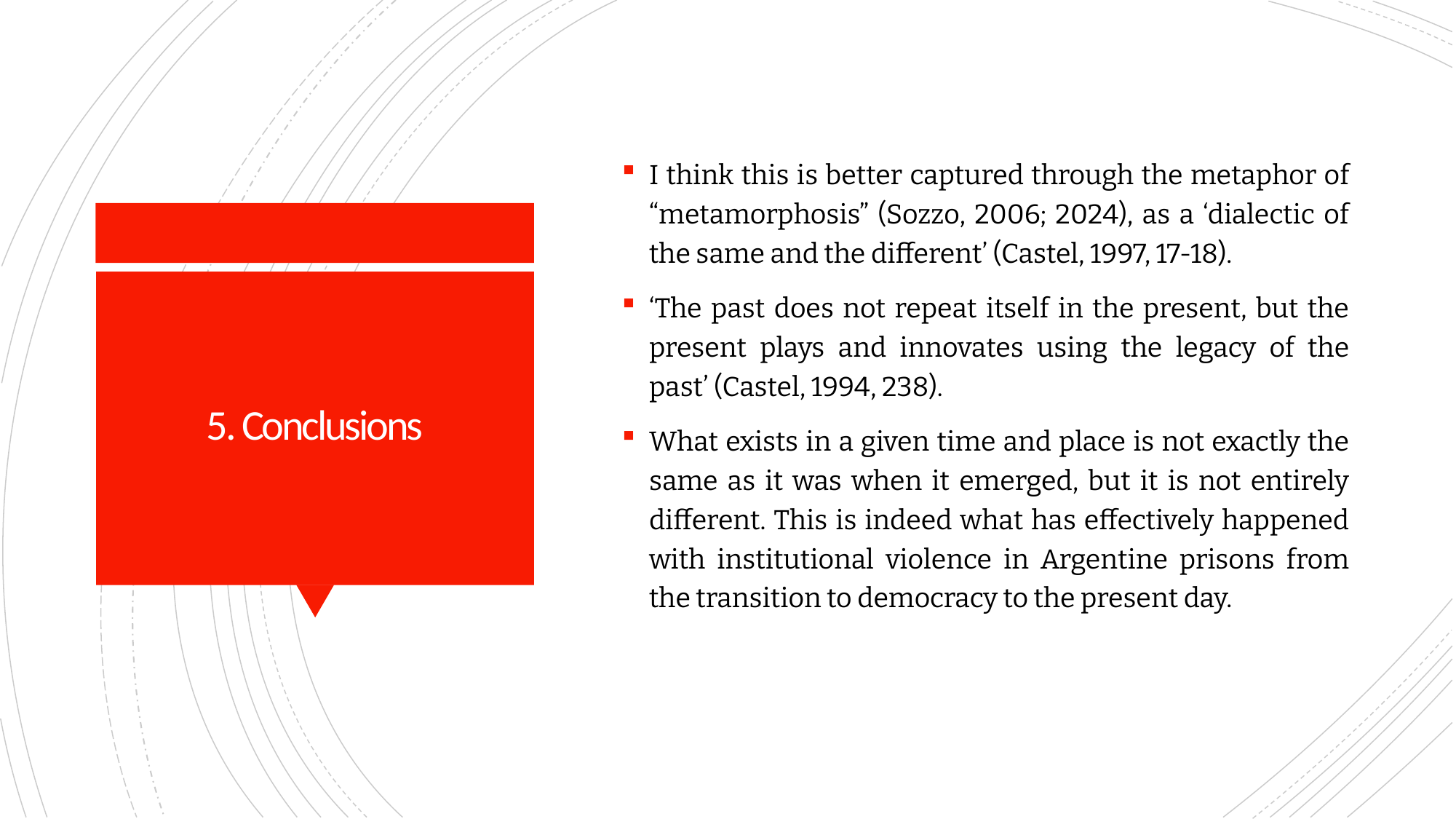

I think this is better captured through the metaphor of “metamorphosis” (Sozzo, 2006; 2024), as a ‘dialectic of the same and the different’ (Castel, 1997, 17-18).
‘The past does not repeat itself in the present, but the present plays and innovates using the legacy of the past’ (Castel, 1994, 238).
What exists in a given time and place is not exactly the same as it was when it emerged, but it is not entirely different. This is indeed what has effectively happened with institutional violence in Argentine prisons from the transition to democracy to the present day.

# 5. Conclusions